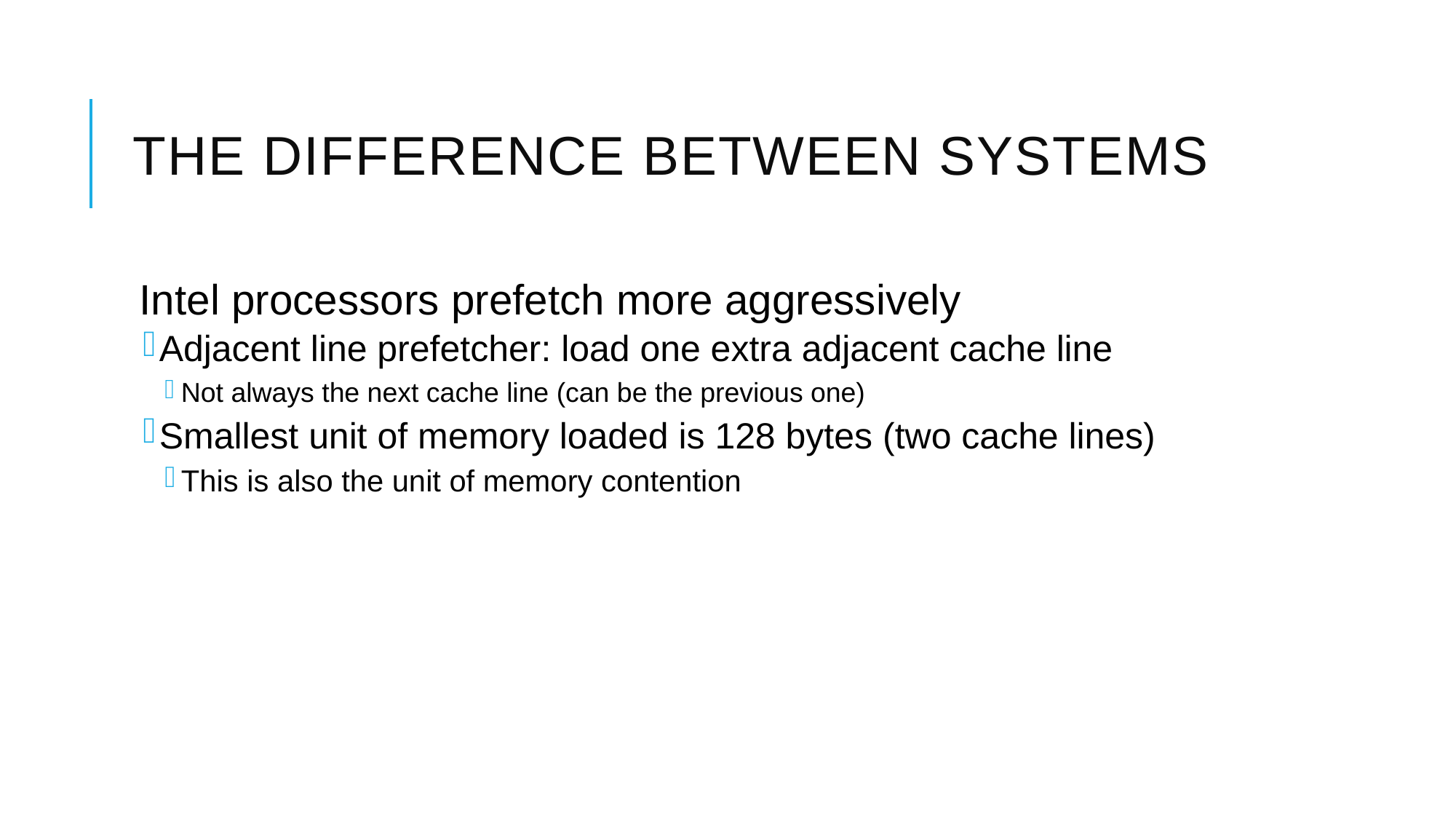

# The difference between systems
Intel processors prefetch more aggressively
Adjacent line prefetcher: load one extra adjacent cache line
Not always the next cache line (can be the previous one)
Smallest unit of memory loaded is 128 bytes (two cache lines)
This is also the unit of memory contention